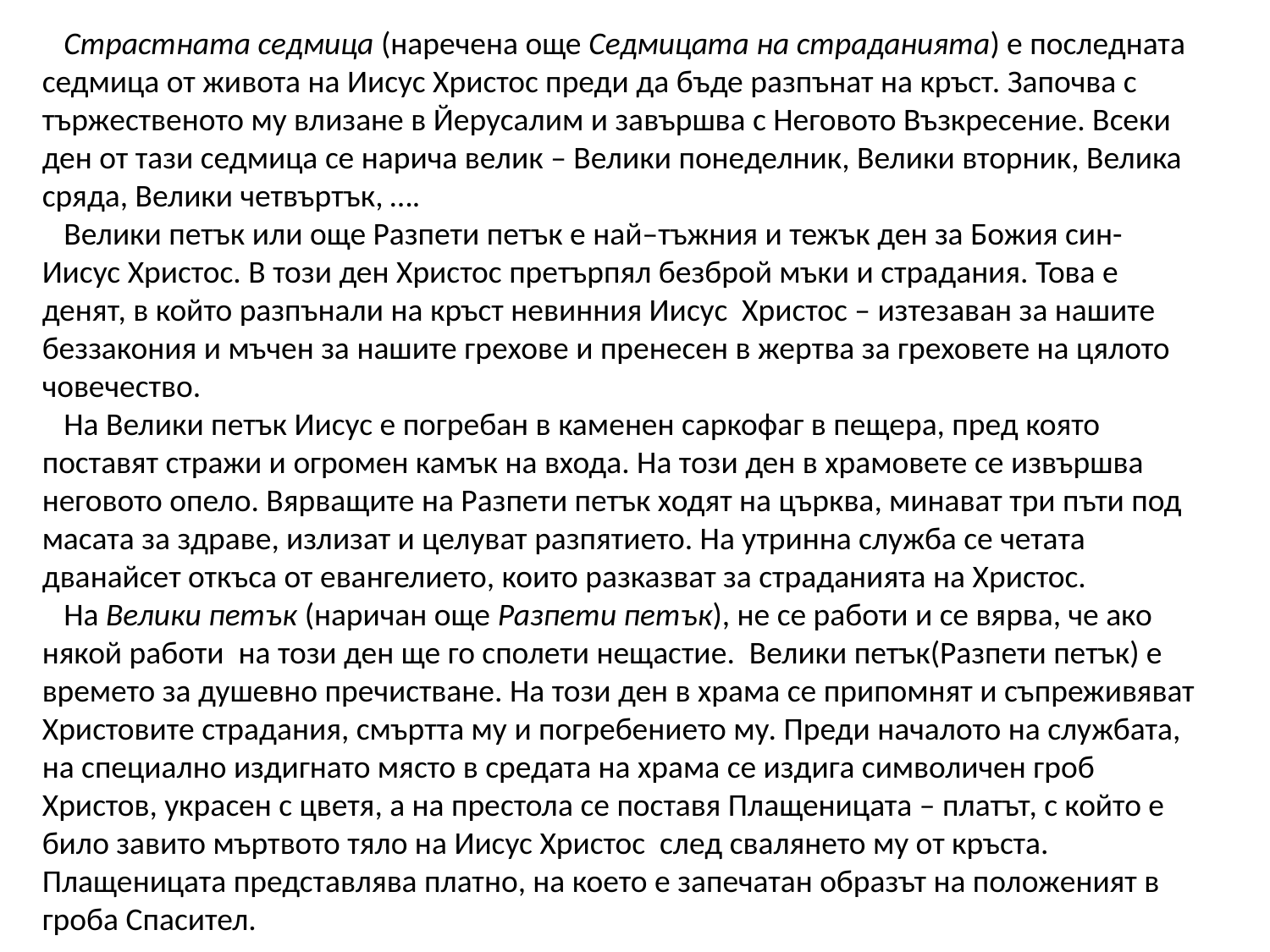

Страстната седмица (наречена още Седмицата на страданията) е последната седмица от живота на Иисус Христос преди да бъде разпънат на кръст. Започва с тържественото му влизане в Йерусалим и завършва с Неговото Възкресение. Всеки ден от тази седмица се нарича велик – Велики понеделник, Велики вторник, Велика сряда, Велики четвъртък, ….
   Велики петък или още Разпети петък е най–тъжния и тежък ден за Божия син-Иисус Христос. В този ден Христос претърпял безброй мъки и страдания. Това е денят, в който разпънали на кръст невинния Иисус  Христос – изтезаван за нашите беззакония и мъчен за нашите грехове и пренесен в жертва за греховете на цялото човечество.
   На Велики петък Иисус е погребан в каменен саркофаг в пещера, пред която поставят стражи и огромен камък на входа. На този ден в храмовете се извършва неговото опело. Вярващите на Разпети петък ходят на църква, минават три пъти под масата за здраве, излизат и целуват разпятието. На утринна служба се четата дванайсет откъса от евангелието, които разказват за страданията на Христос.
   На Велики петък (наричан още Разпети петък), не се работи и се вярва, че ако някой работи  на този ден ще го сполети нещастие.  Велики петък(Разпети петък) е времето за душевно пречистване. На този ден в храма се припомнят и съпреживяват Христовите страдания, смъртта му и погребението му. Преди началото на службата, на специално издигнато място в средата на храма се издига символичен гроб Христов, украсен с цветя, а на престола се поставя Плащеницата – платът, с който е било завито мъртвото тяло на Иисус Христос  след свалянето му от кръста. Плащеницата представлява платно, на което е запечатан образът на положеният в гроба Спасител.